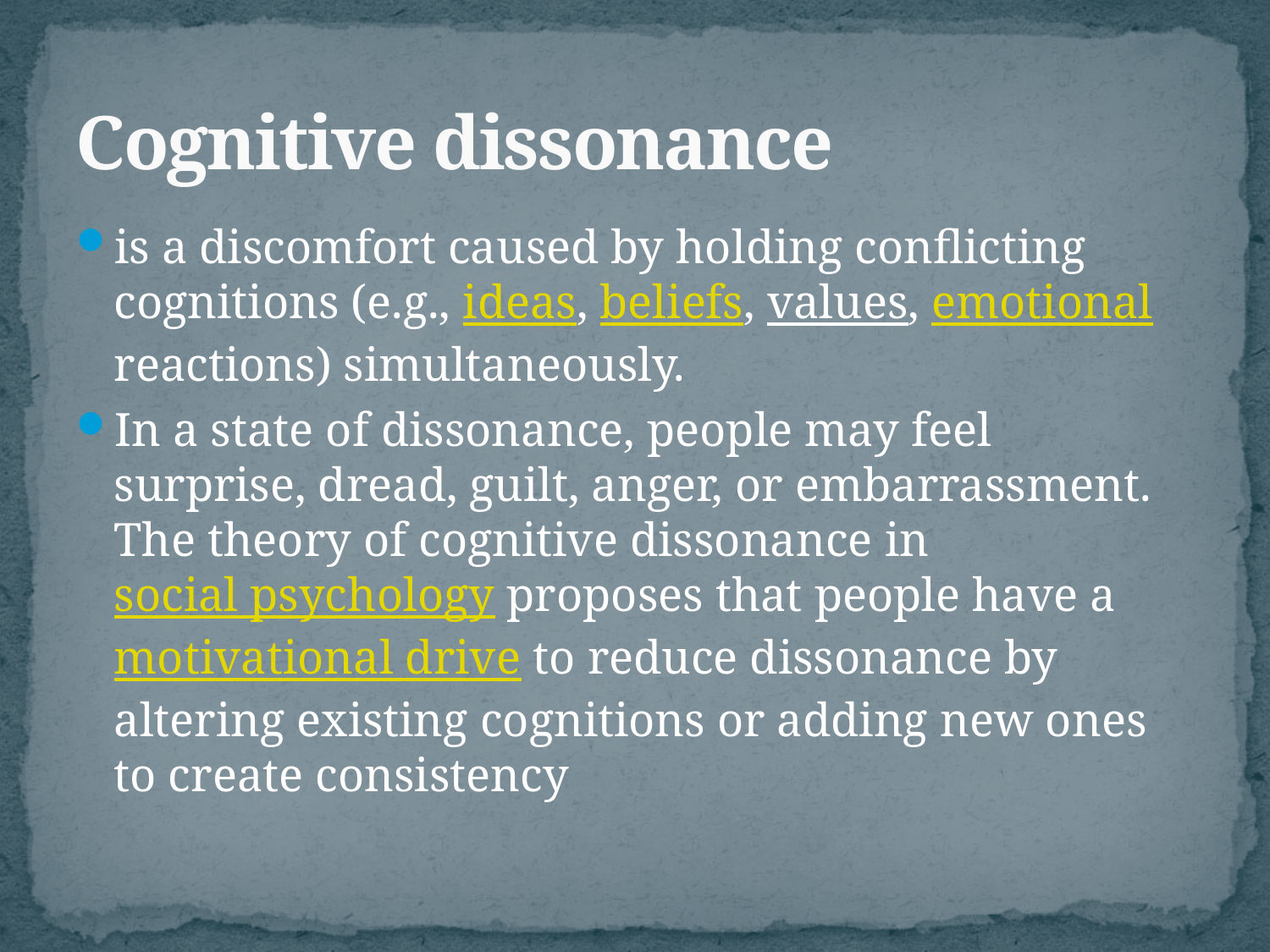

# Cognitive dissonance
is a discomfort caused by holding conflicting cognitions (e.g., ideas, beliefs, values, emotional reactions) simultaneously.
In a state of dissonance, people may feel surprise, dread, guilt, anger, or embarrassment. The theory of cognitive dissonance in social psychology proposes that people have a motivational drive to reduce dissonance by altering existing cognitions or adding new ones to create consistency